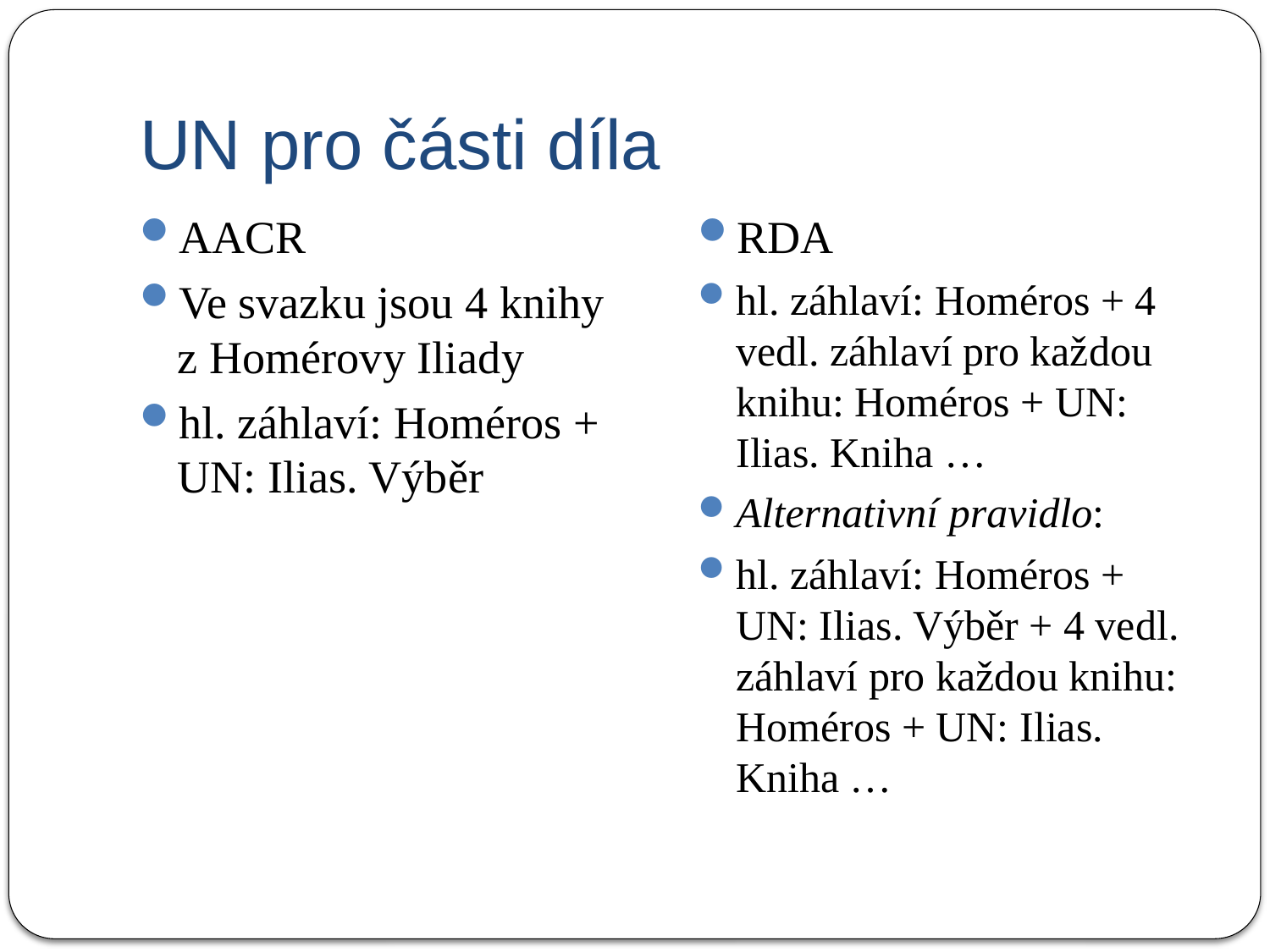

# UN pro části díla
AACR
Ve svazku jsou 4 knihy z Homérovy Iliady
hl. záhlaví: Homéros + UN: Ilias. Výběr
RDA
hl. záhlaví: Homéros + 4 vedl. záhlaví pro každou knihu: Homéros + UN: Ilias. Kniha …
Alternativní pravidlo:
hl. záhlaví: Homéros + UN: Ilias. Výběr + 4 vedl. záhlaví pro každou knihu: Homéros + UN: Ilias. Kniha …